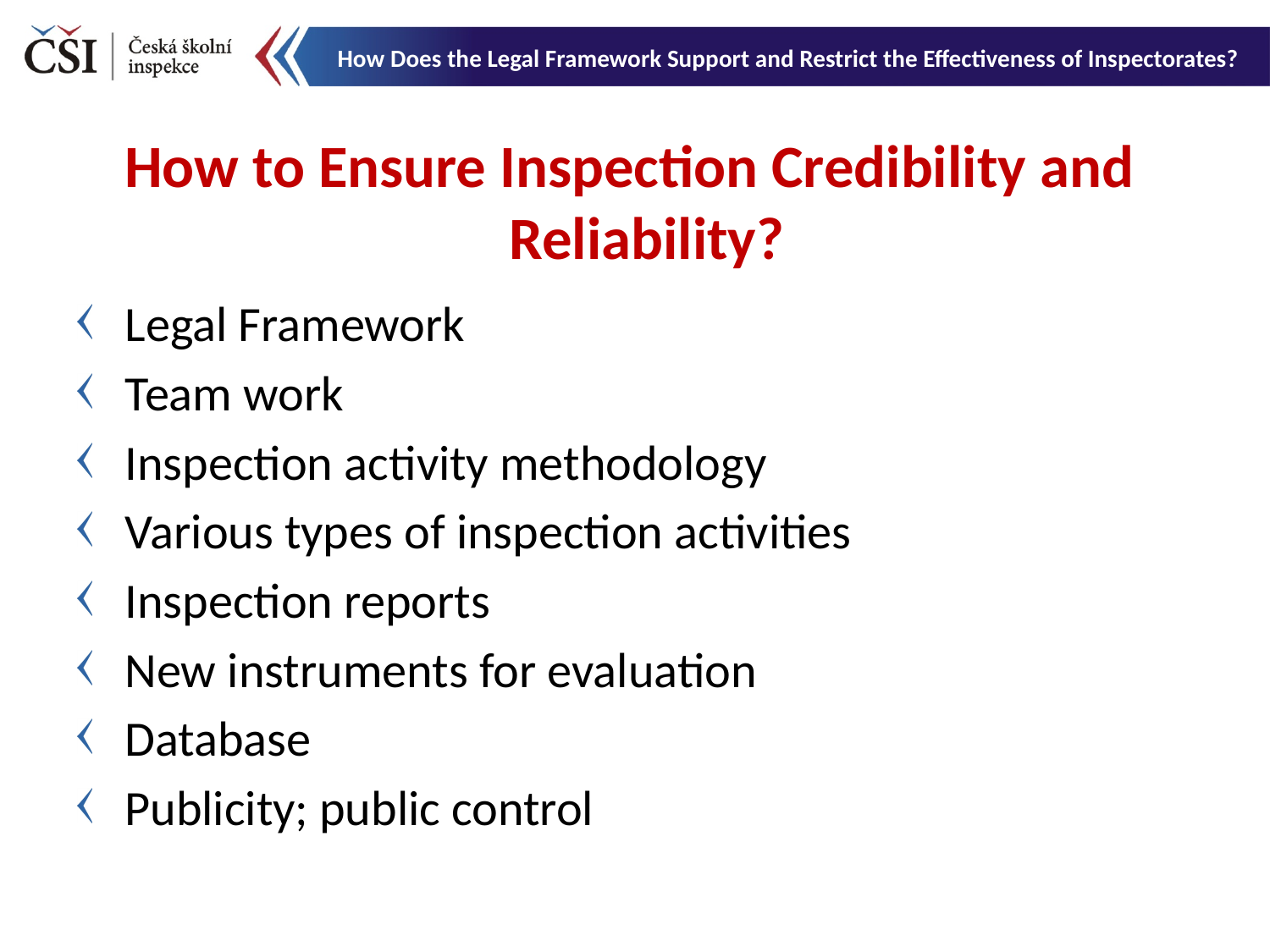

How Does the Legal Framework Support and Restrict the Effectiveness of Inspectorates?

How to Ensure Inspection Credibility and Reliability?
Legal Framework
Team work
Inspection activity methodology
Various types of inspection activities
Inspection reports
New instruments for evaluation
Database
Publicity; public control